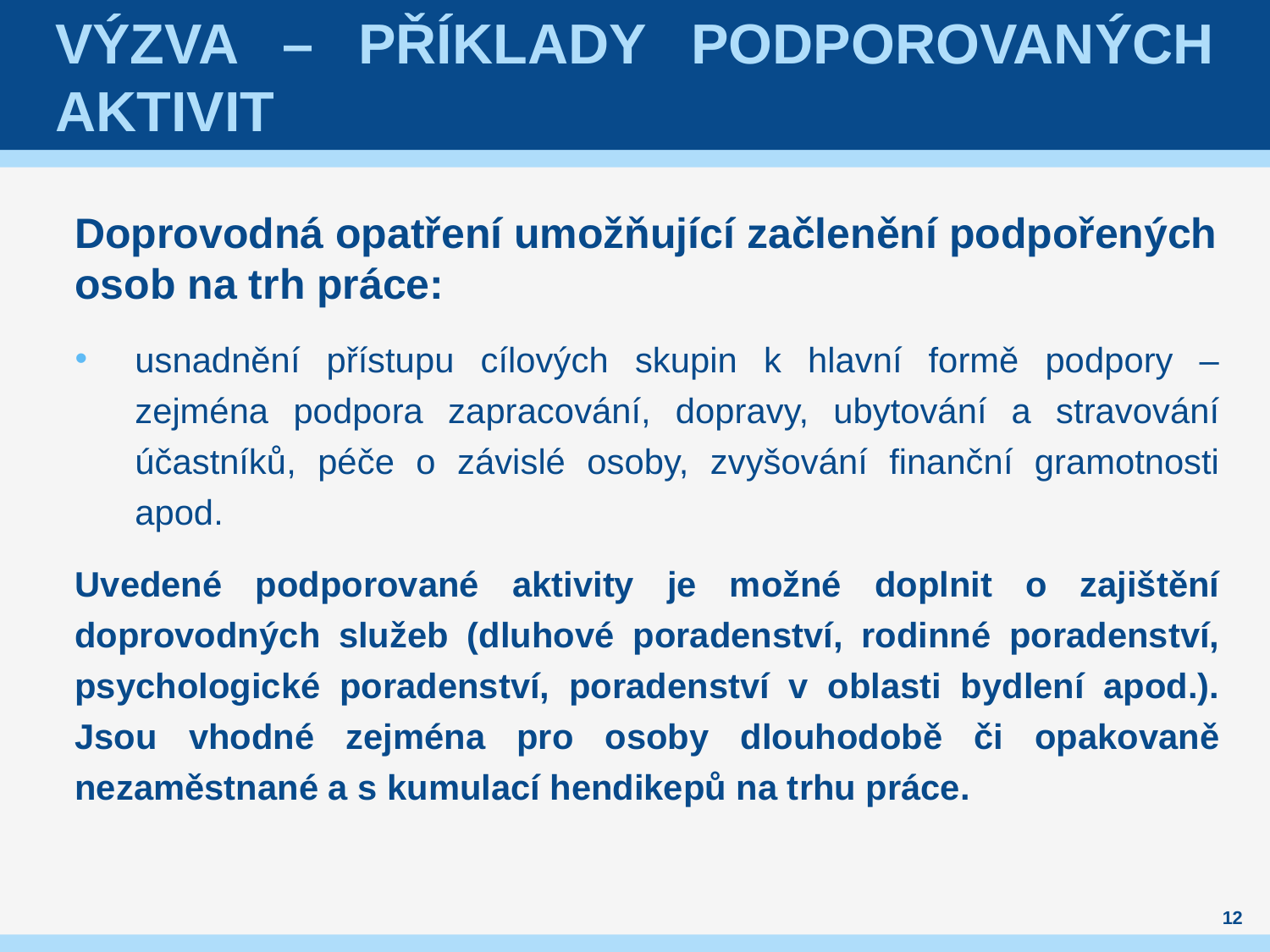

# Výzva – příklady podporovaných aktivit
Doprovodná opatření umožňující začlenění podpořených osob na trh práce:
usnadnění přístupu cílových skupin k hlavní formě podpory – zejména podpora zapracování, dopravy, ubytování a stravování účastníků, péče o závislé osoby, zvyšování finanční gramotnosti apod.
Uvedené podporované aktivity je možné doplnit o zajištění doprovodných služeb (dluhové poradenství, rodinné poradenství, psychologické poradenství, poradenství v oblasti bydlení apod.). Jsou vhodné zejména pro osoby dlouhodobě či opakovaně nezaměstnané a s kumulací hendikepů na trhu práce.

12